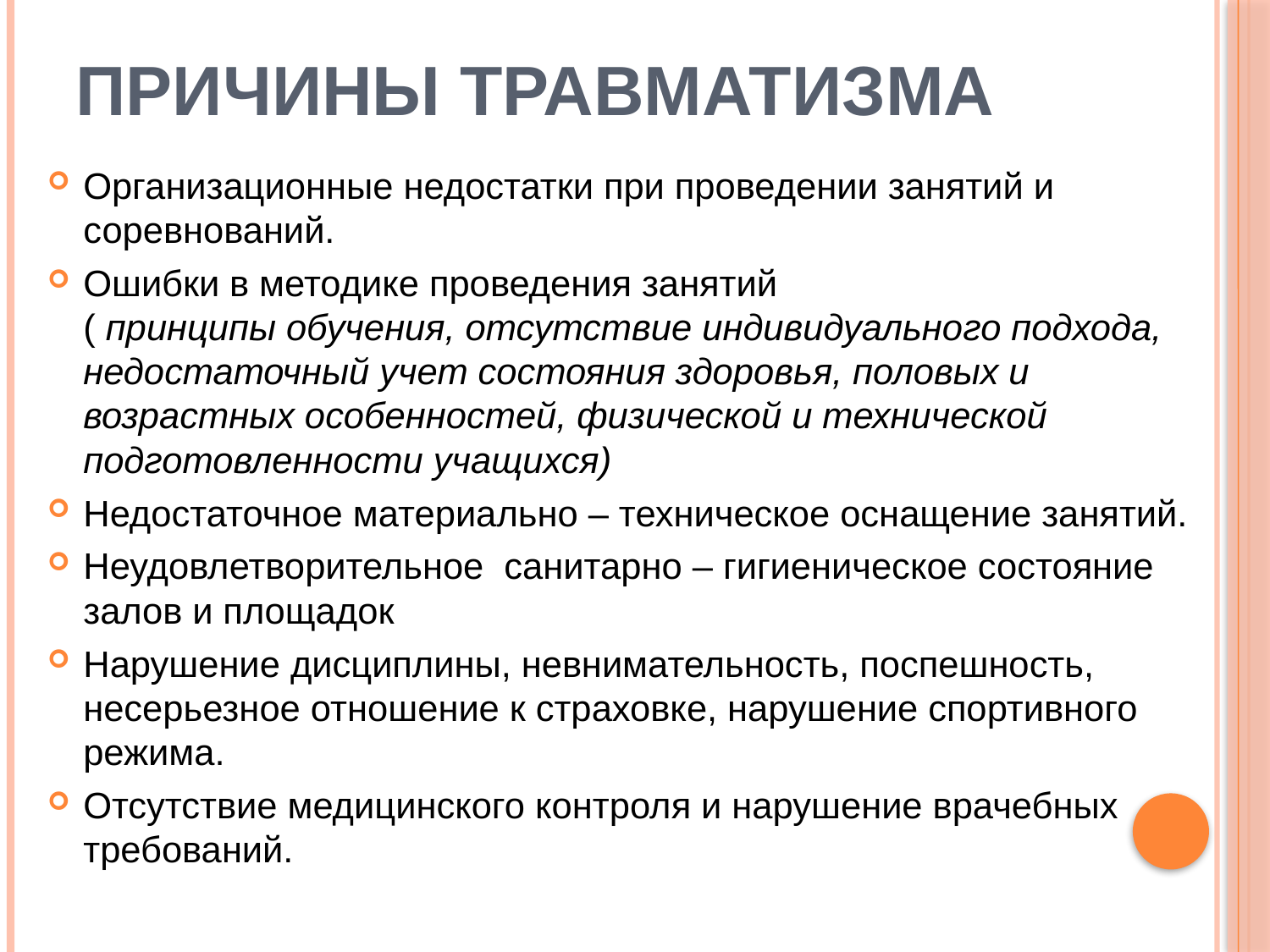

# Причины травматизма
Организационные недостатки при проведении занятий и соревнований.
Ошибки в методике проведения занятий                                        ( принципы обучения, отсутствие индивидуального подхода, недостаточный учет состояния здоровья, половых и возрастных особенностей, физической и технической подготовленности учащихся)
Недостаточное материально – техническое оснащение занятий.
Неудовлетворительное  санитарно – гигиеническое состояние залов и площадок
Нарушение дисциплины, невнимательность, поспешность, несерьезное отношение к страховке, нарушение спортивного режима.
Отсутствие медицинского контроля и нарушение врачебных требований.